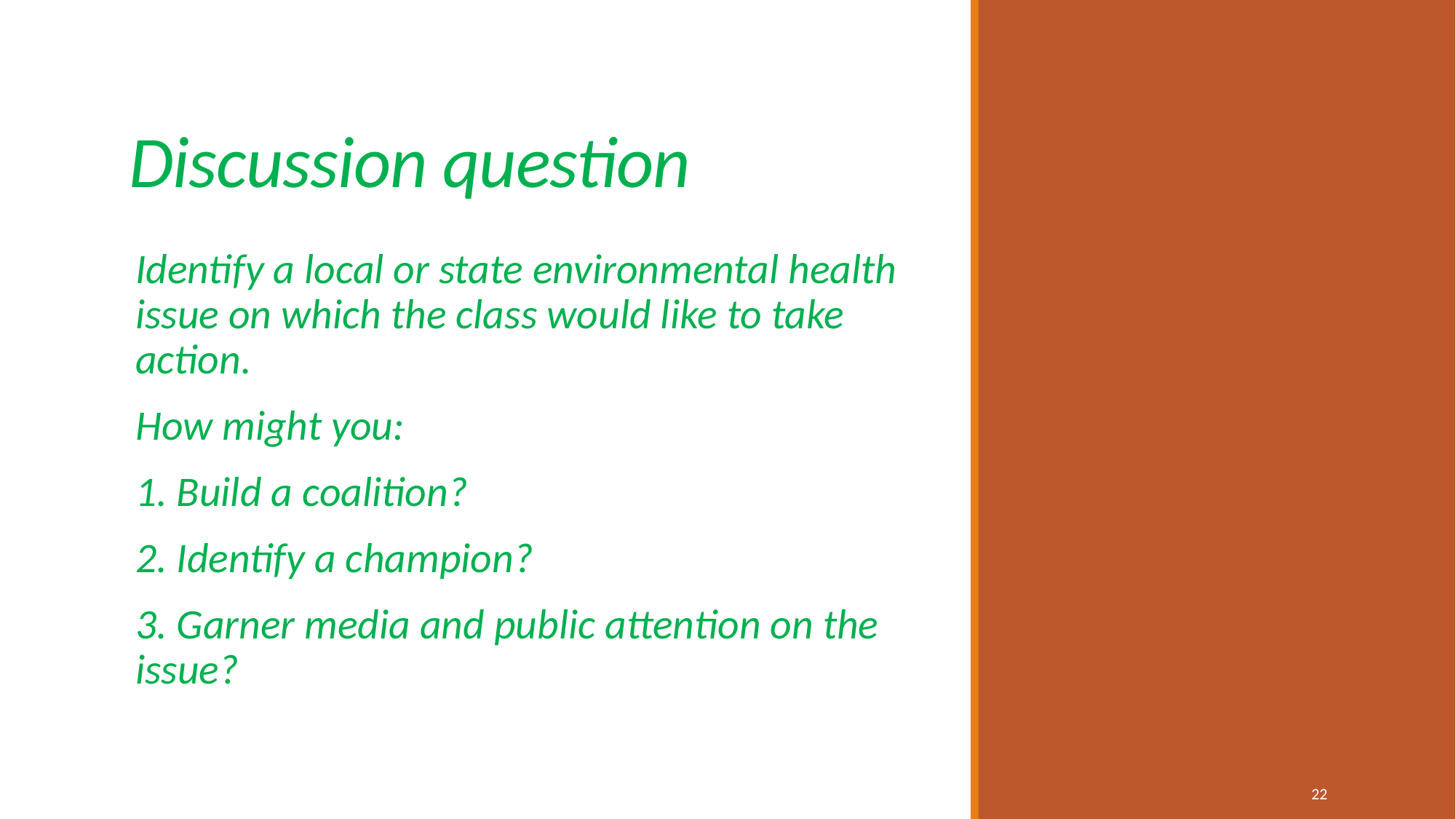

# Discussion question
Identify a local or state environmental health issue on which the class would like to take action.
How might you:
1. Build a coalition?
2. Identify a champion?
3. Garner media and public attention on the issue?

22